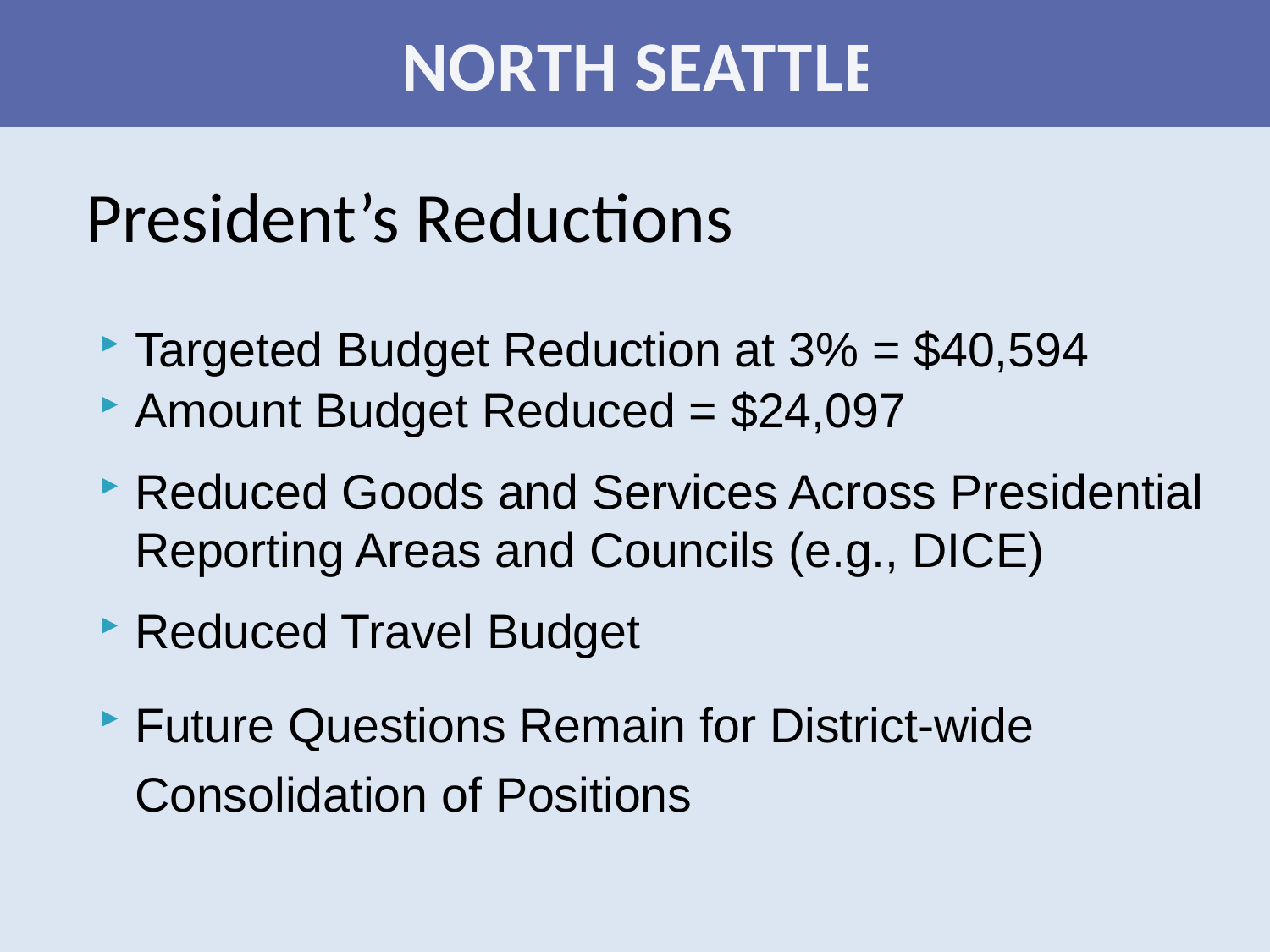

NORTH SEATTLE
President’s Reductions

Targeted Budget Reduction at 3% = $40,594
Amount Budget Reduced = $24,097

Reduced Goods and Services Across Presidential Reporting Areas and Councils (e.g., DICE)

Reduced Travel Budget

Future Questions Remain for District-wide Consolidation of Positions